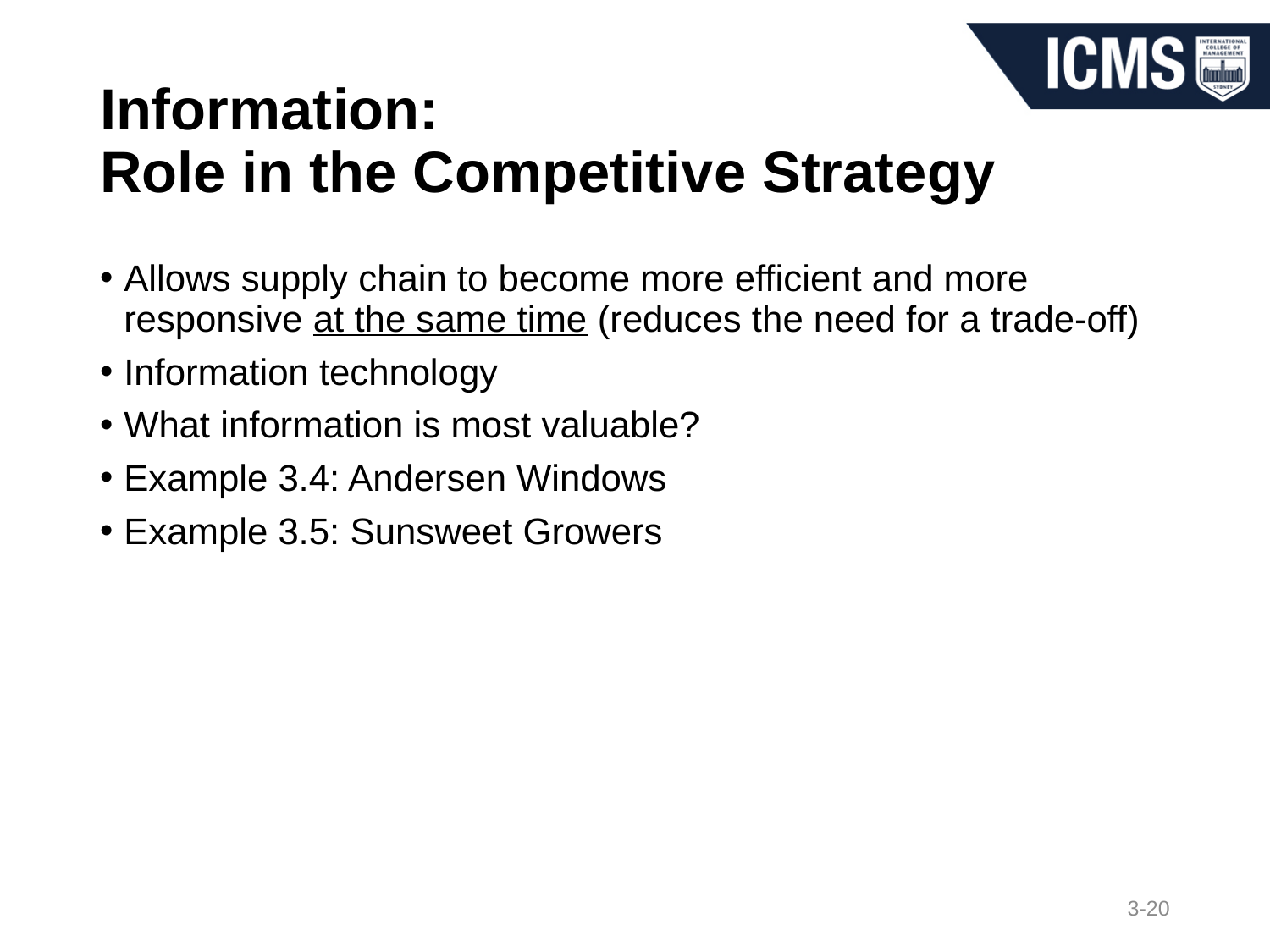

# Information: Role in the Competitive Strategy
Allows supply chain to become more efficient and more responsive at the same time (reduces the need for a trade-off)
Information technology
What information is most valuable?
Example 3.4: Andersen Windows
Example 3.5: Sunsweet Growers
3-20